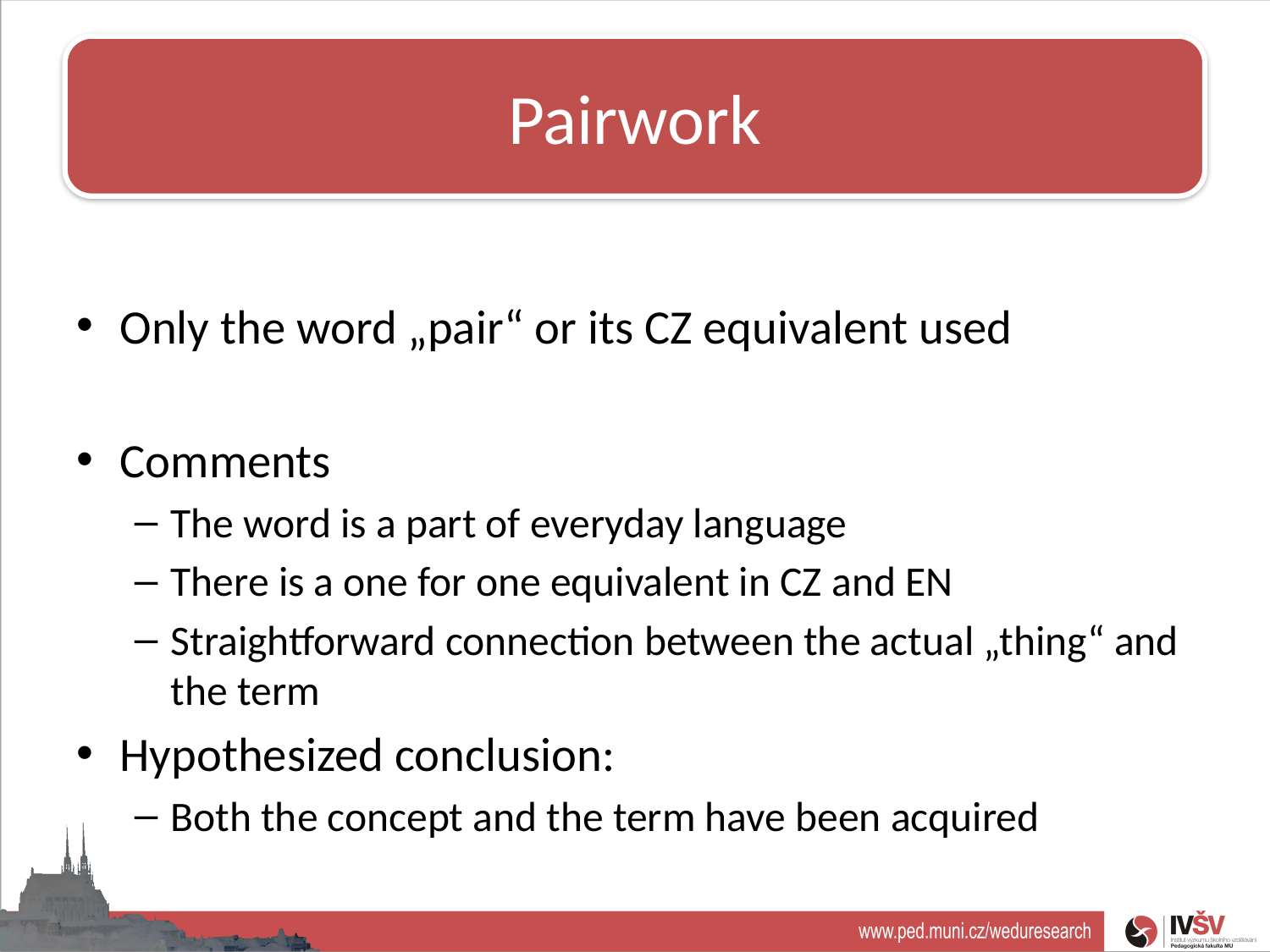

Pairwork
# Teacher professionalism

Only the word „pair“ or its CZ equivalent used

Comments
The word is a part of everyday language
There is a one for one equivalent in CZ and EN
Straightforward connection between the actual „thing“ and the term
Hypothesized conclusion:
Both the concept and the term have been acquired